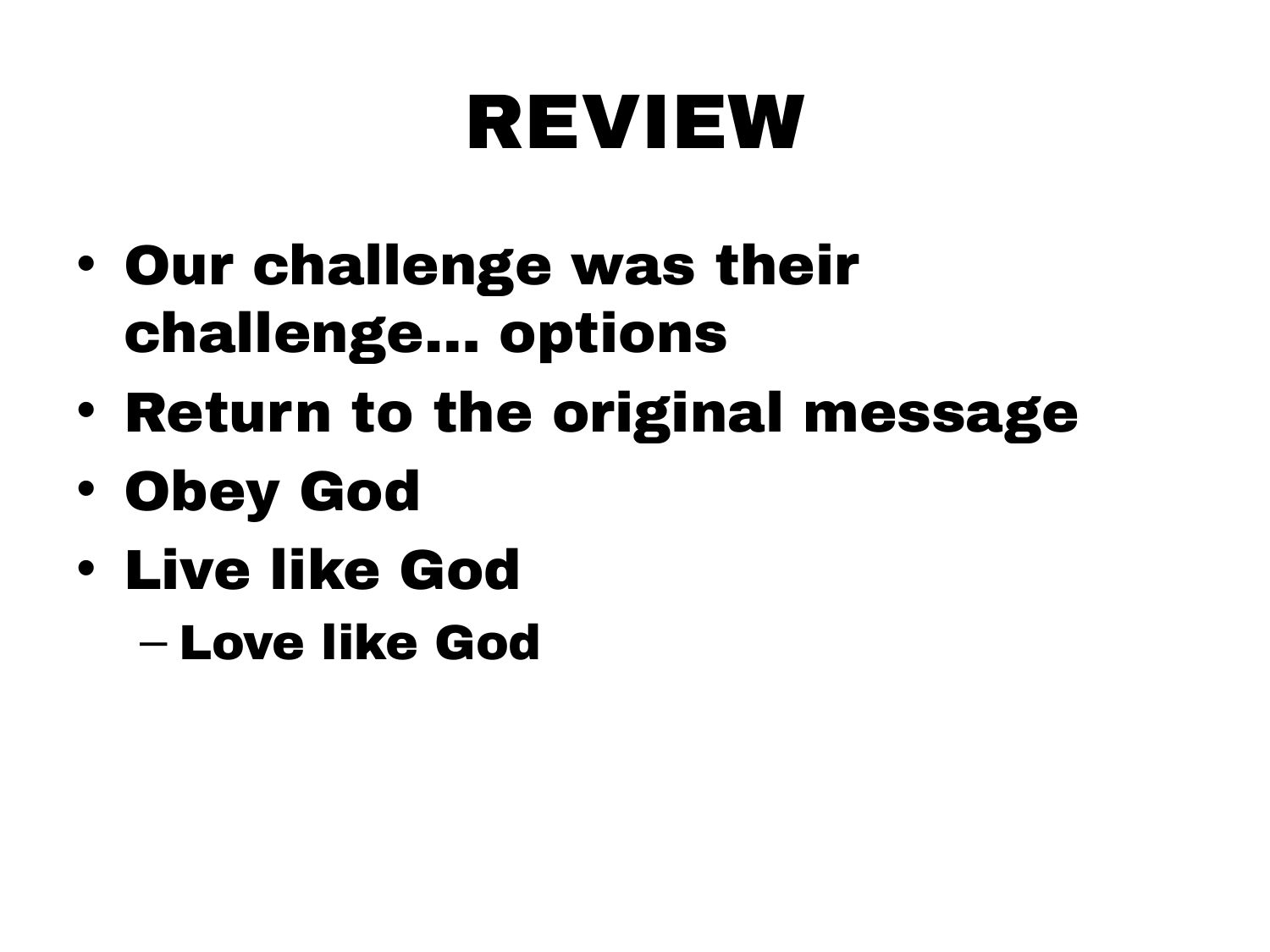

# REVIEW
Our challenge was their challenge… options
Return to the original message
Obey God
Live like God
Love like God